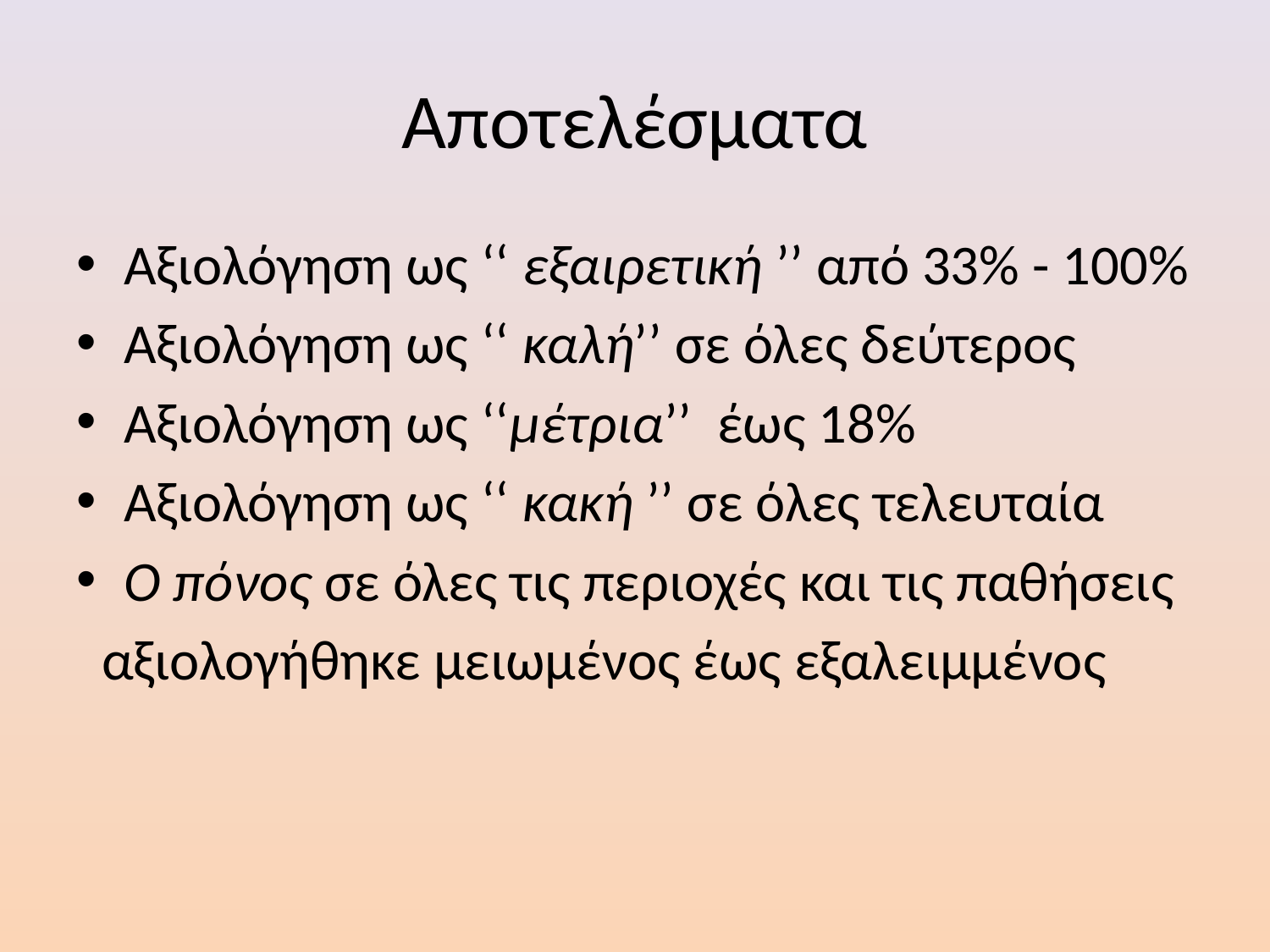

# Αποτελέσματα
Αξιολόγηση ως ‘‘ εξαιρετική ’’ από 33% - 100%
Αξιολόγηση ως ‘‘ καλή’’ σε όλες δεύτερος
Αξιολόγηση ως ‘‘μέτρια’’  έως 18%
Αξιολόγηση ως ‘‘ κακή ’’ σε όλες τελευταία
Ο πόνος σε όλες τις περιοχές και τις παθήσεις
  αξιολογήθηκε μειωμένος έως εξαλειμμένος